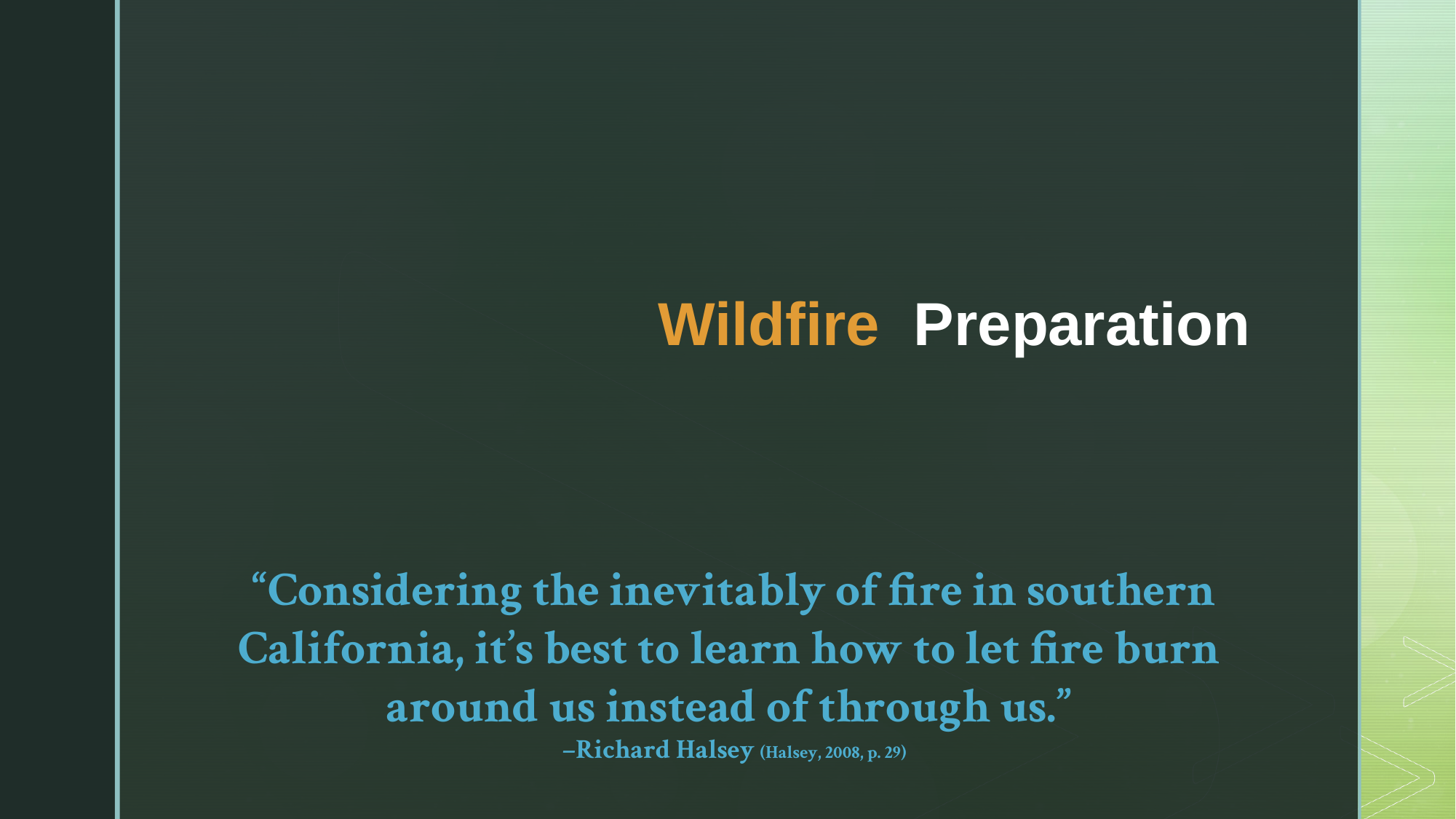

# Wildfire  Preparation
“Considering the inevitably of fire in southern California, it’s best to learn how to let fire burn
around us instead of through us.”
–Richard Halsey (Halsey, 2008, p. 29)